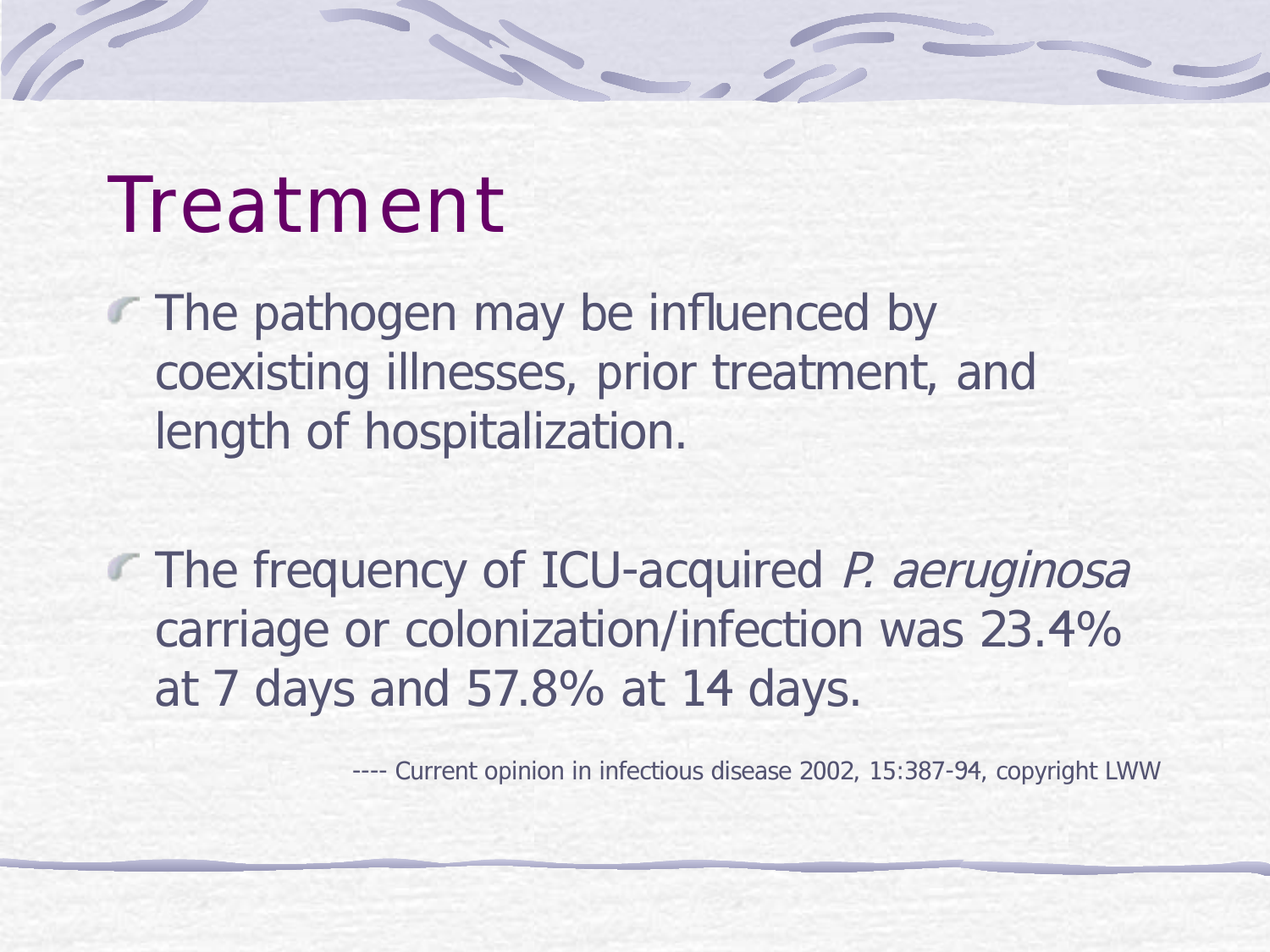

# Treatment
The pathogen may be influenced by coexisting illnesses, prior treatment, and length of hospitalization.

The frequency of ICU-acquired P. aeruginosa carriage or colonization/infection was 23.4% at 7 days and 57.8% at 14 days.

---- Current opinion in infectious disease 2002, 15:387-94, copyright LWW